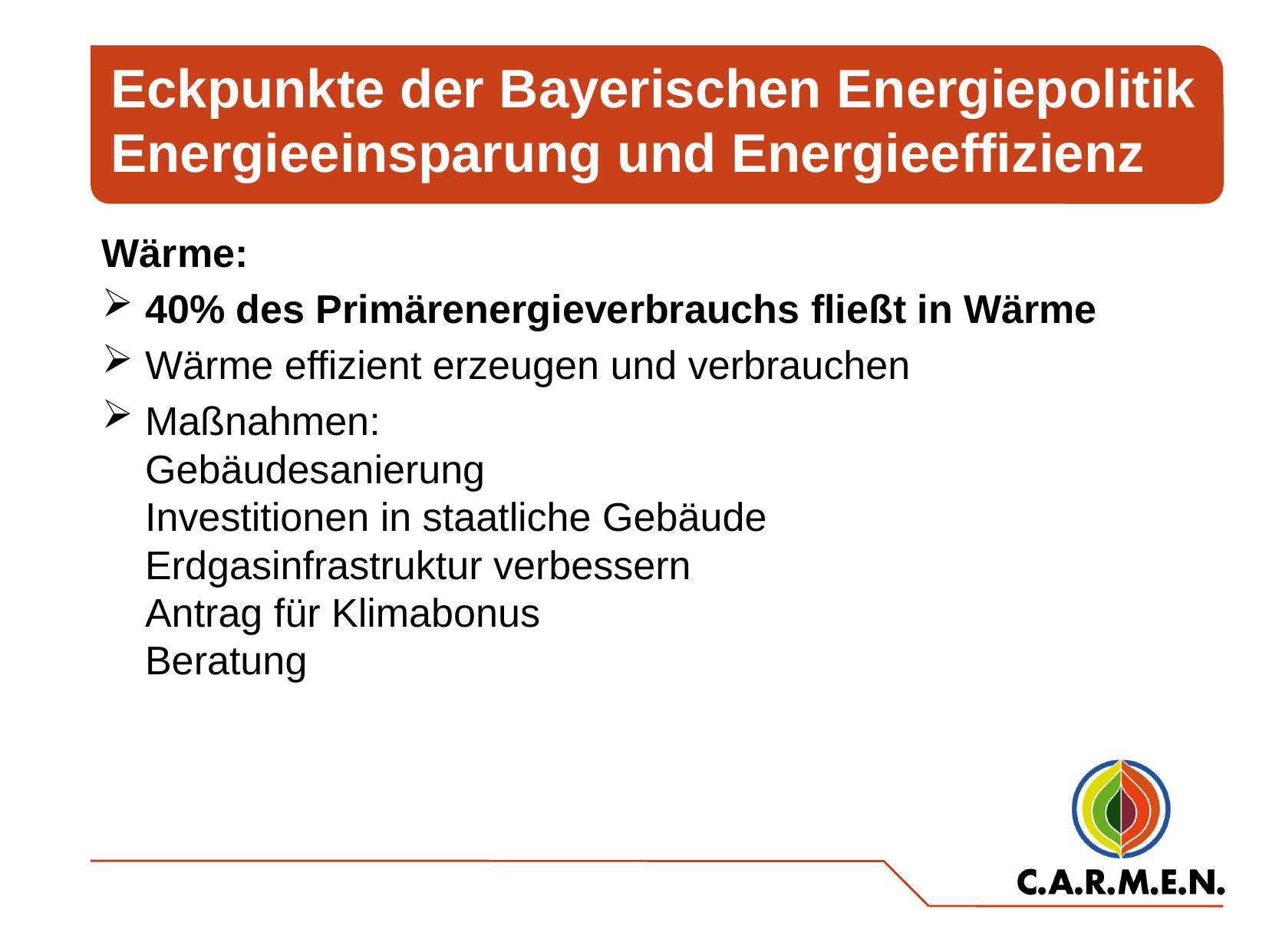

# Eckpunkte der Bayerischen Energiepolitik Energieeinsparung und Energieeffizienz
Wärme:
40% des Primärenergieverbrauchs fließt in Wärme
Wärme effizient erzeugen und verbrauchen
Maßnahmen:
Gebäudesanierung
Investitionen in staatliche Gebäude
Erdgasinfrastruktur verbessern
Antrag für Klimabonus
Beratung